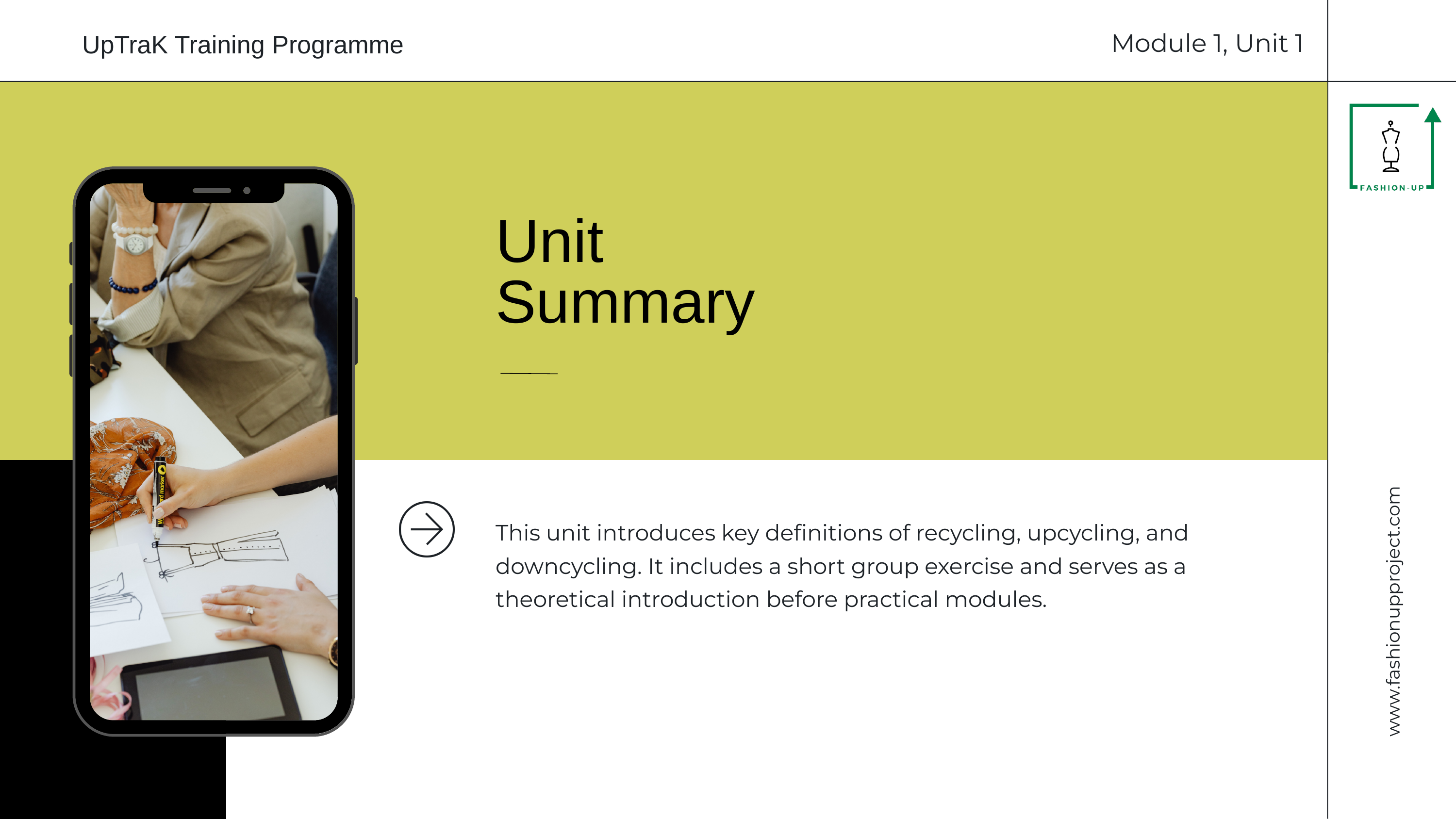

Module 1, Unit 1

UpTraK Training Programme

Unit
Summary

This unit introduces key definitions of recycling, upcycling, and downcycling. It includes a short group exercise and serves as a theoretical introduction before practical modules.
www.fashionupproject.com